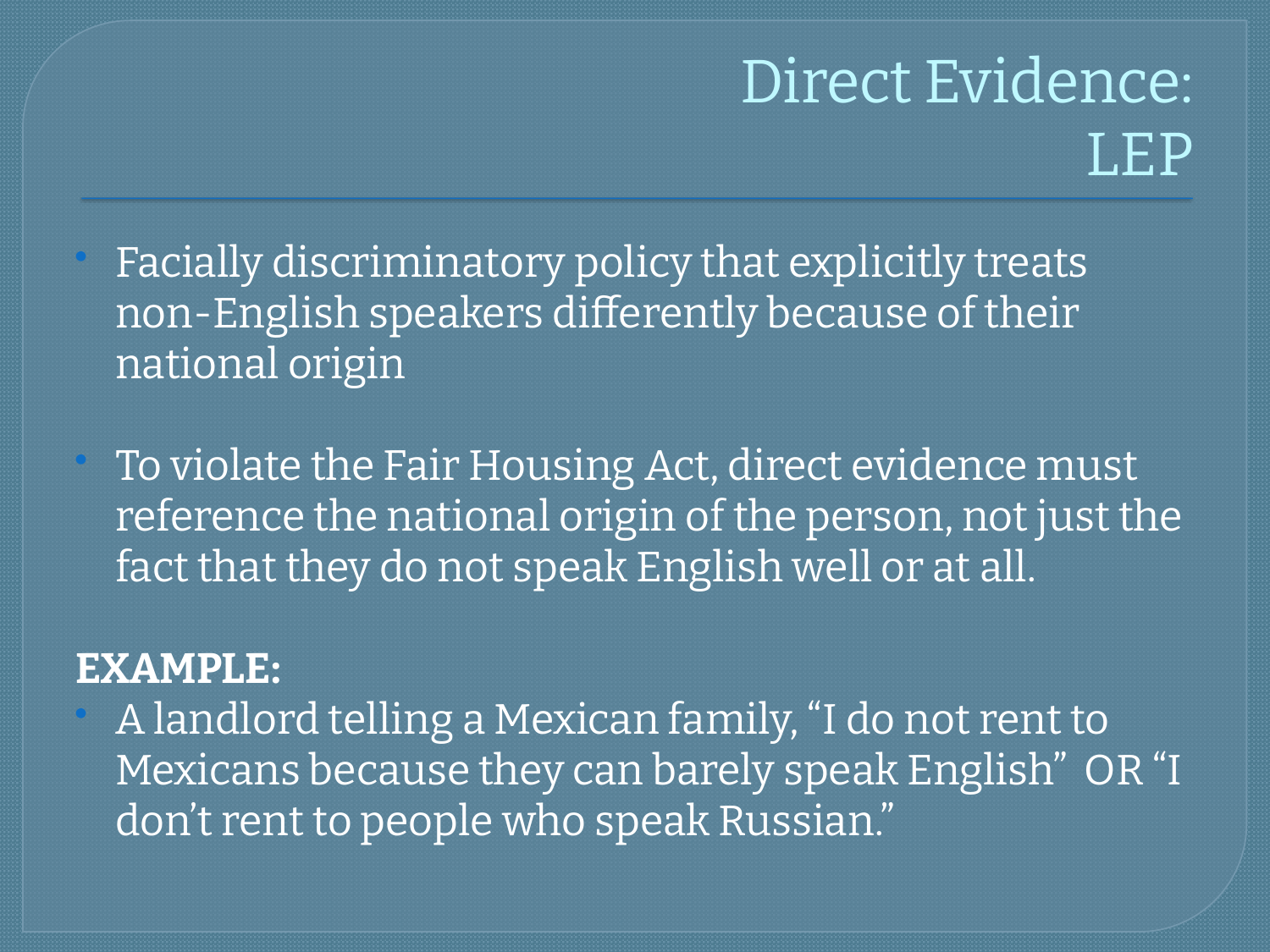

# Direct Evidence: LEP
Facially discriminatory policy that explicitly treats non-English speakers differently because of their national origin

To violate the Fair Housing Act, direct evidence must reference the national origin of the person, not just the fact that they do not speak English well or at all.

EXAMPLE:
A landlord telling a Mexican family, “I do not rent to Mexicans because they can barely speak English”  OR “I don’t rent to people who speak Russian.”